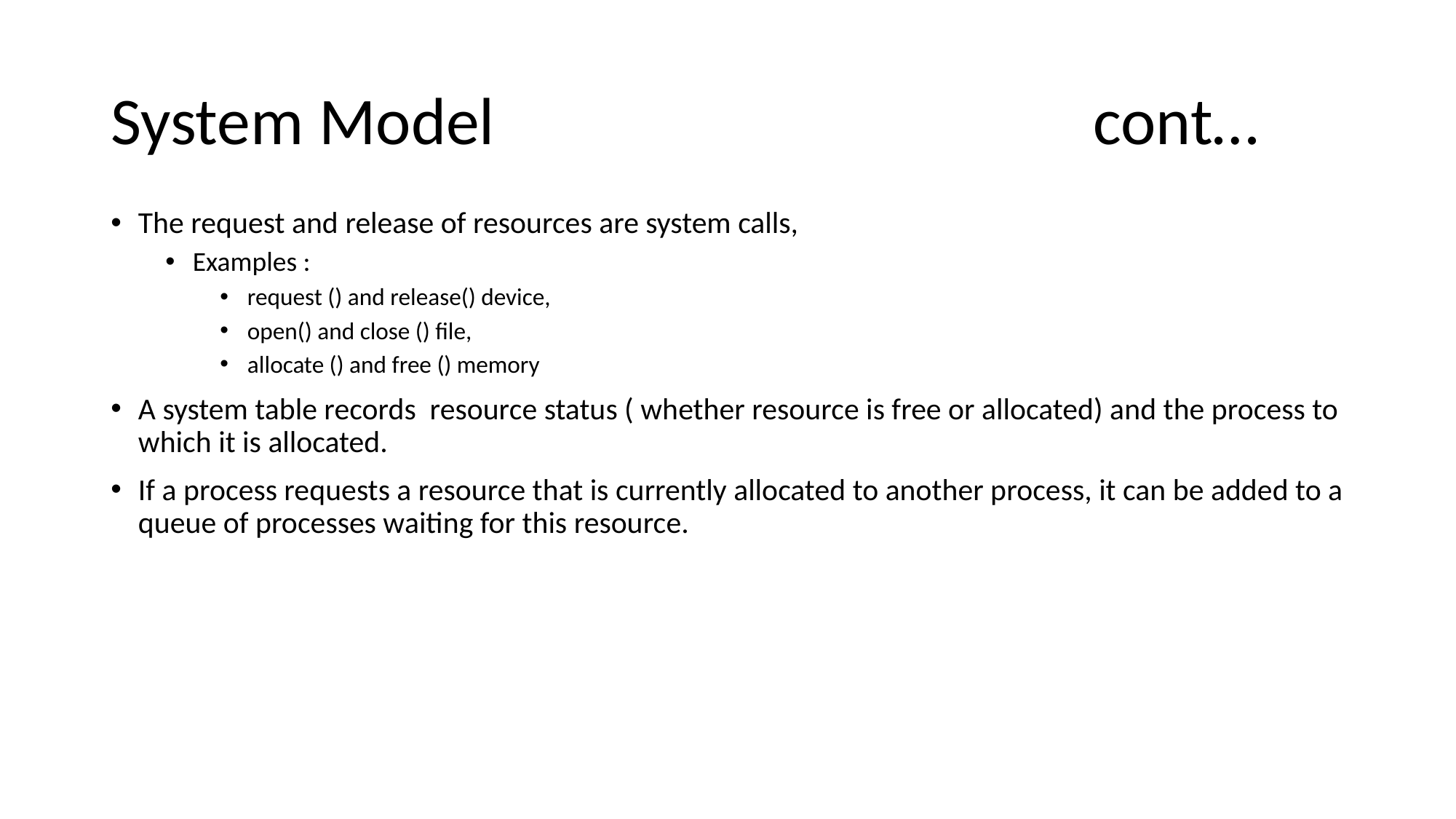

# System Model  						cont…
The request and release of resources are system calls,
Examples :
request () and release() device,
open() and close () file,
allocate () and free () memory
A system table records  resource status ( whether resource is free or allocated) and the process to which it is allocated.
If a process requests a resource that is currently allocated to another process, it can be added to a queue of processes waiting for this resource.